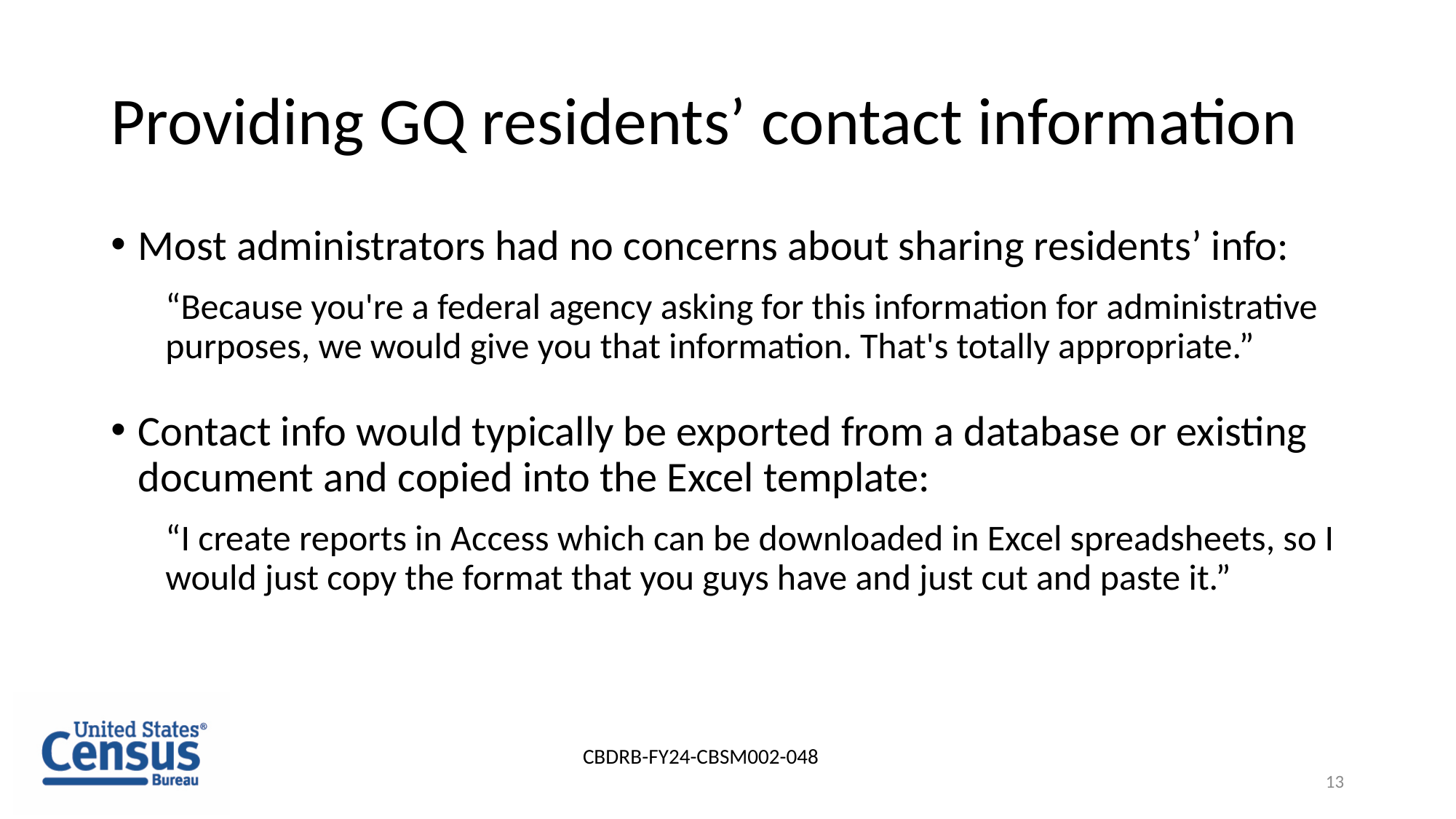

# Providing GQ residents’ contact information
Most administrators had no concerns about sharing residents’ info:

“Because you're a federal agency asking for this information for administrative purposes, we would give you that information. That's totally appropriate.”

Contact info would typically be exported from a database or existing document and copied into the Excel template:

“I create reports in Access which can be downloaded in Excel spreadsheets, so I would just copy the format that you guys have and just cut and paste it.”

CBDRB-FY24-CBSM002-048
13